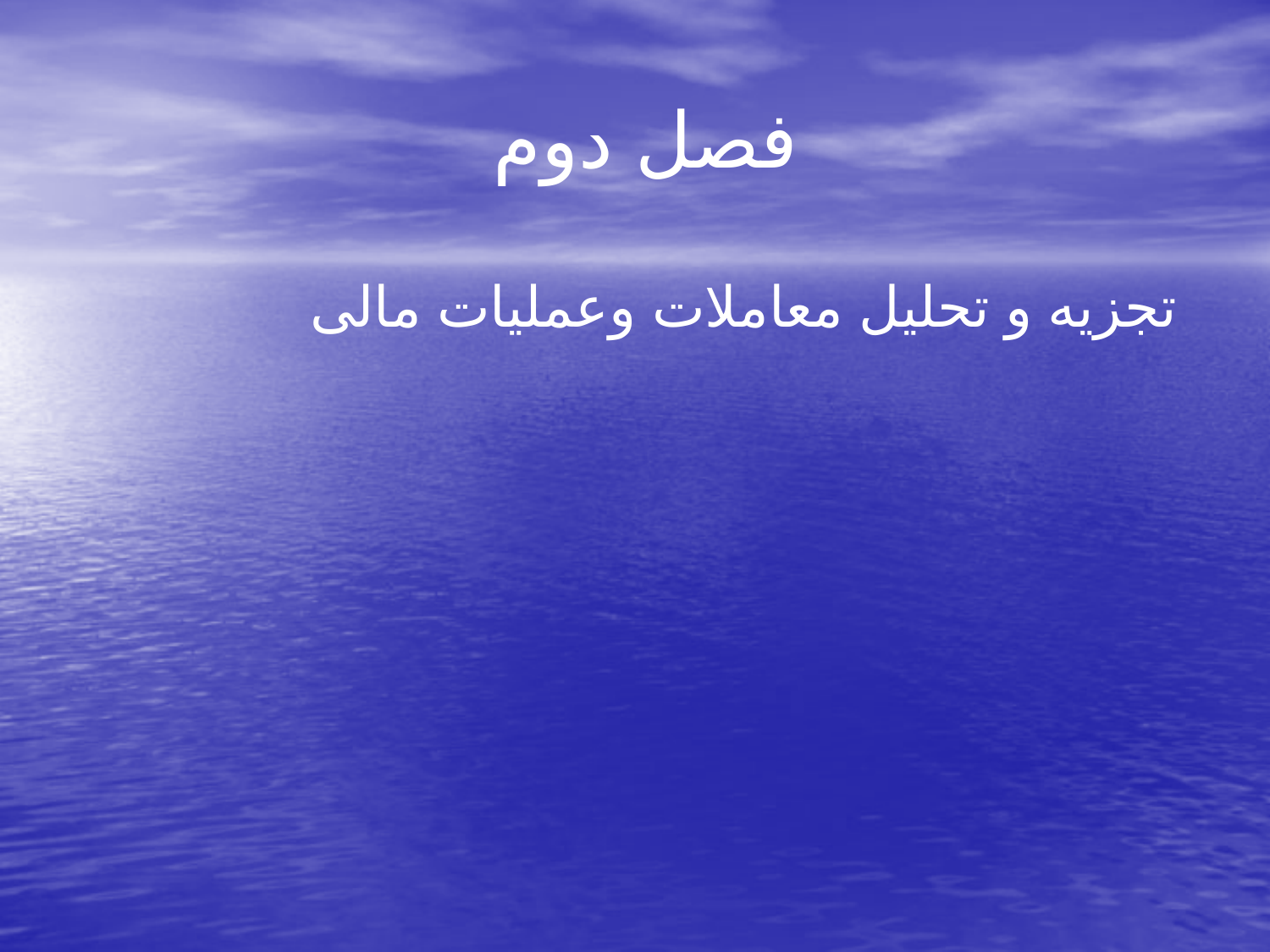

# فصل دوم
 تجزیه و تحلیل معاملات وعملیات مالی